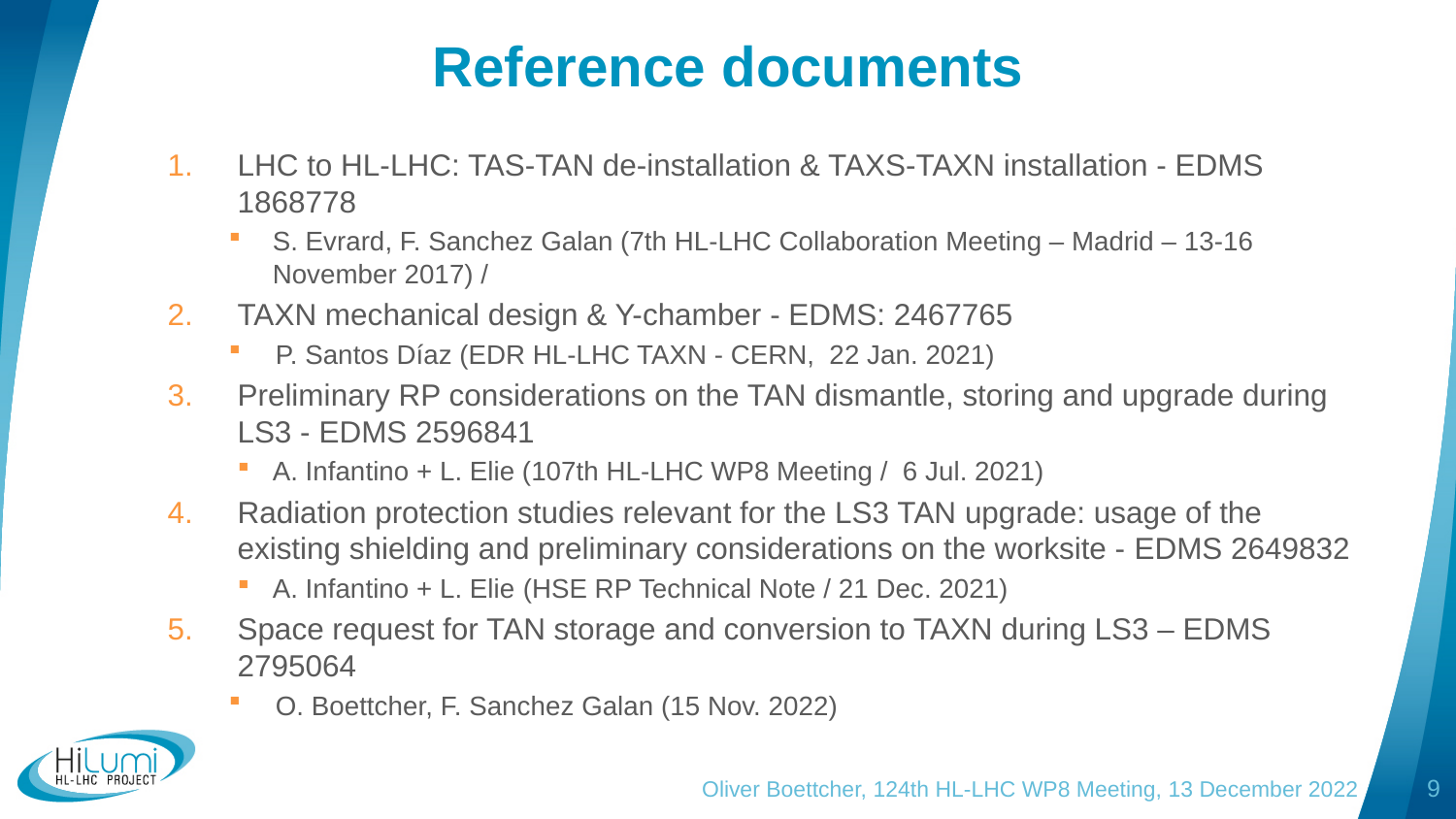

# Reference documents
LHC to HL-LHC: TAS-TAN de-installation & TAXS-TAXN installation - EDMS 1868778
S. Evrard, F. Sanchez Galan (7th HL-LHC Collaboration Meeting – Madrid – 13-16 November 2017) /
TAXN mechanical design & Y-chamber - EDMS: 2467765
P. Santos Díaz (EDR HL-LHC TAXN - CERN,  22 Jan. 2021)
Preliminary RP considerations on the TAN dismantle, storing and upgrade during LS3 - EDMS 2596841
A. Infantino + L. Elie (107th HL-LHC WP8 Meeting /  6 Jul. 2021)
Radiation protection studies relevant for the LS3 TAN upgrade: usage of the existing shielding and preliminary considerations on the worksite - EDMS 2649832
A. Infantino + L. Elie (HSE RP Technical Note / 21 Dec. 2021)
Space request for TAN storage and conversion to TAXN during LS3 – EDMS 2795064
O. Boettcher, F. Sanchez Galan (15 Nov. 2022)

Oliver Boettcher, 124th HL-LHC WP8 Meeting, 13 December 2022
9